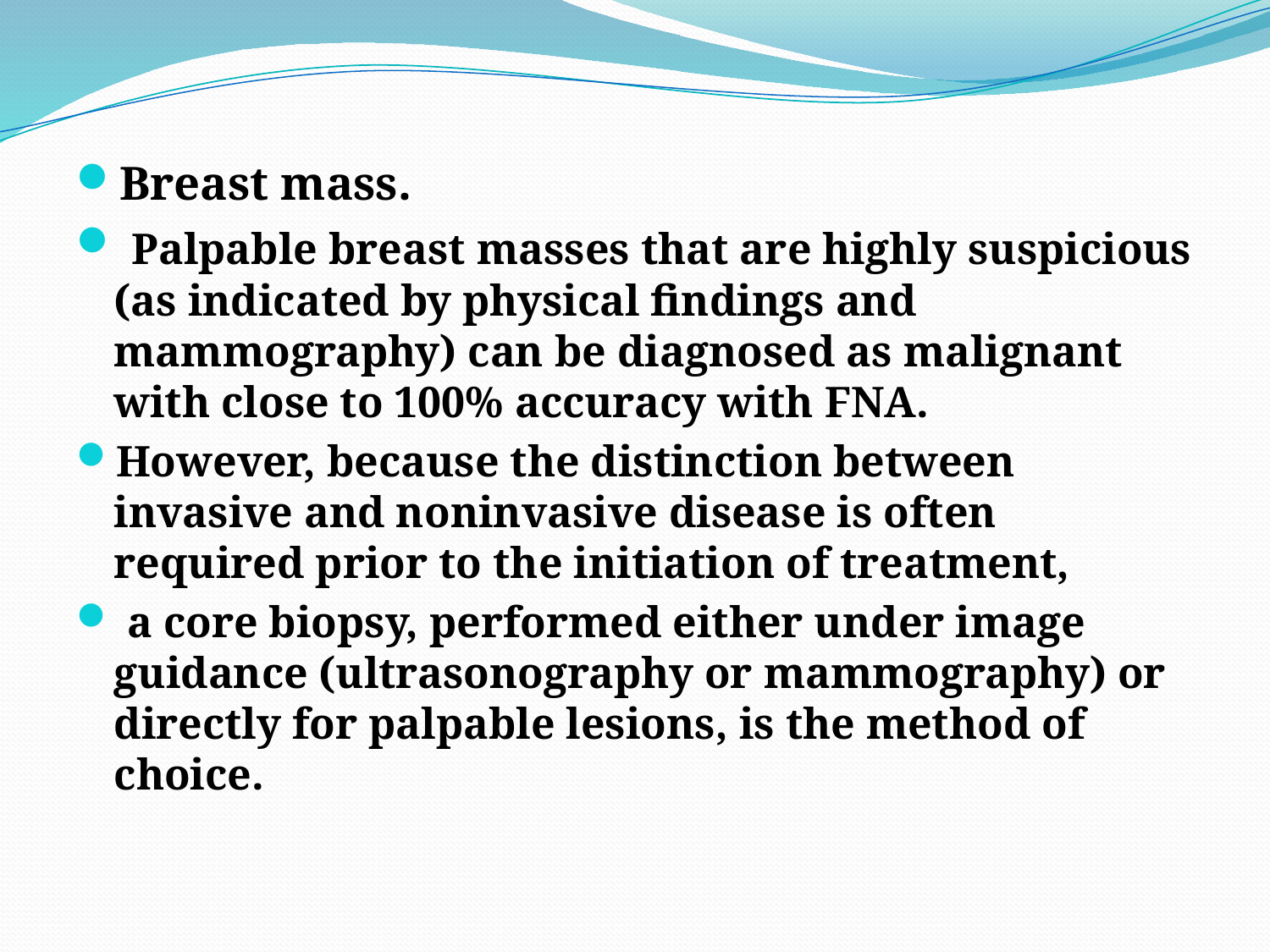

Breast mass.
 Palpable breast masses that are highly suspicious (as indicated by physical findings and mammography) can be diagnosed as malignant with close to 100% accuracy with FNA.
However, because the distinction between invasive and noninvasive disease is often required prior to the initiation of treatment,
 a core biopsy, performed either under image guidance (ultrasonography or mammography) or directly for palpable lesions, is the method of choice.